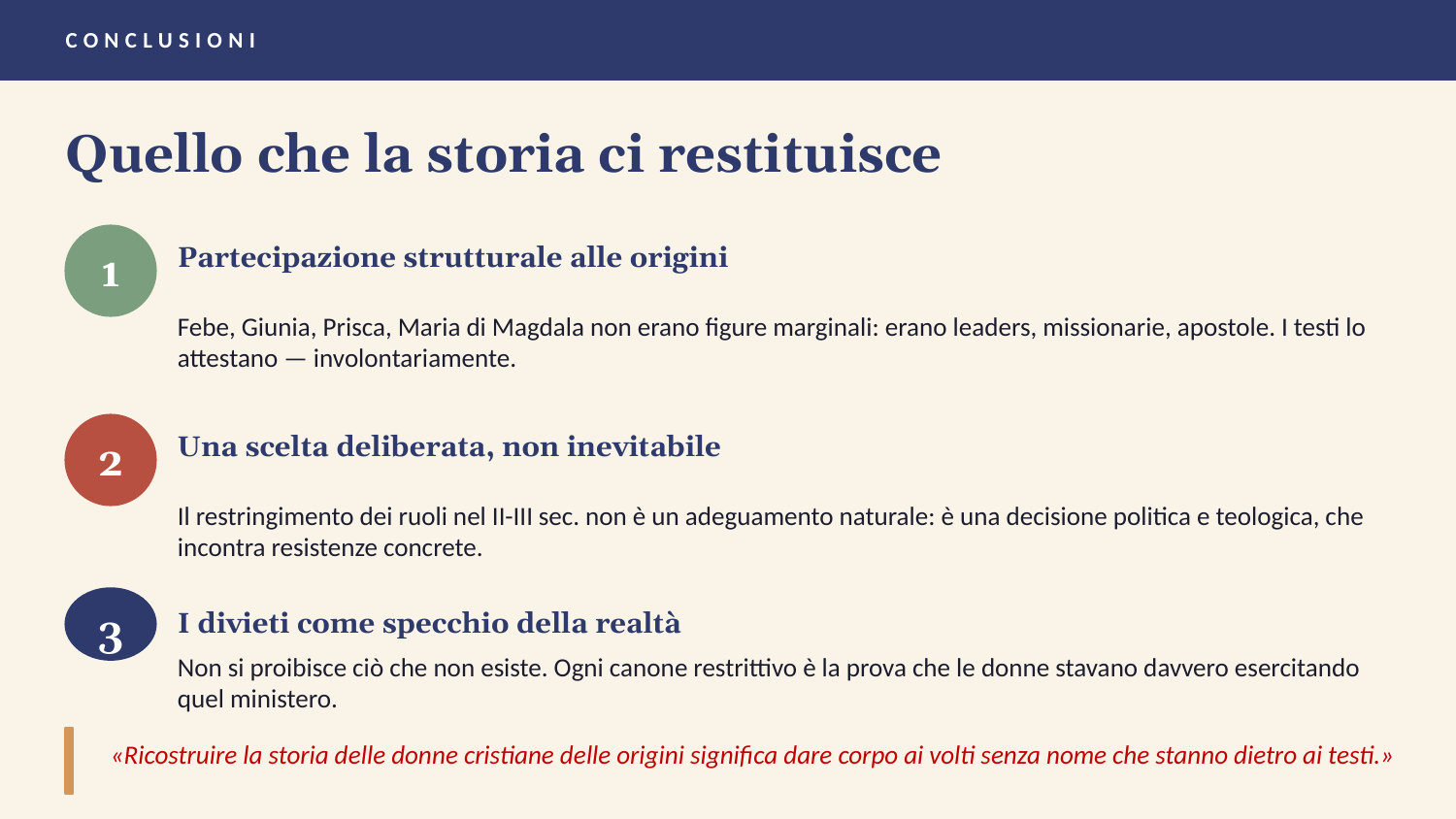

CONCLUSIONI
Quello che la storia ci restituisce

1
Partecipazione strutturale alle origini
Febe, Giunia, Prisca, Maria di Magdala non erano figure marginali: erano leaders, missionarie, apostole. I testi lo attestano — involontariamente.

2
Una scelta deliberata, non inevitabile
Il restringimento dei ruoli nel II-III sec. non è un adeguamento naturale: è una decisione politica e teologica, che incontra resistenze concrete.
3

I divieti come specchio della realtà
Non si proibisce ciò che non esiste. Ogni canone restrittivo è la prova che le donne stavano davvero esercitando quel ministero.

«Ricostruire la storia delle donne cristiane delle origini significa dare corpo ai volti senza nome che stanno dietro ai testi.»
E. Schüssler Fiorenza, In Memory of Her (1983)